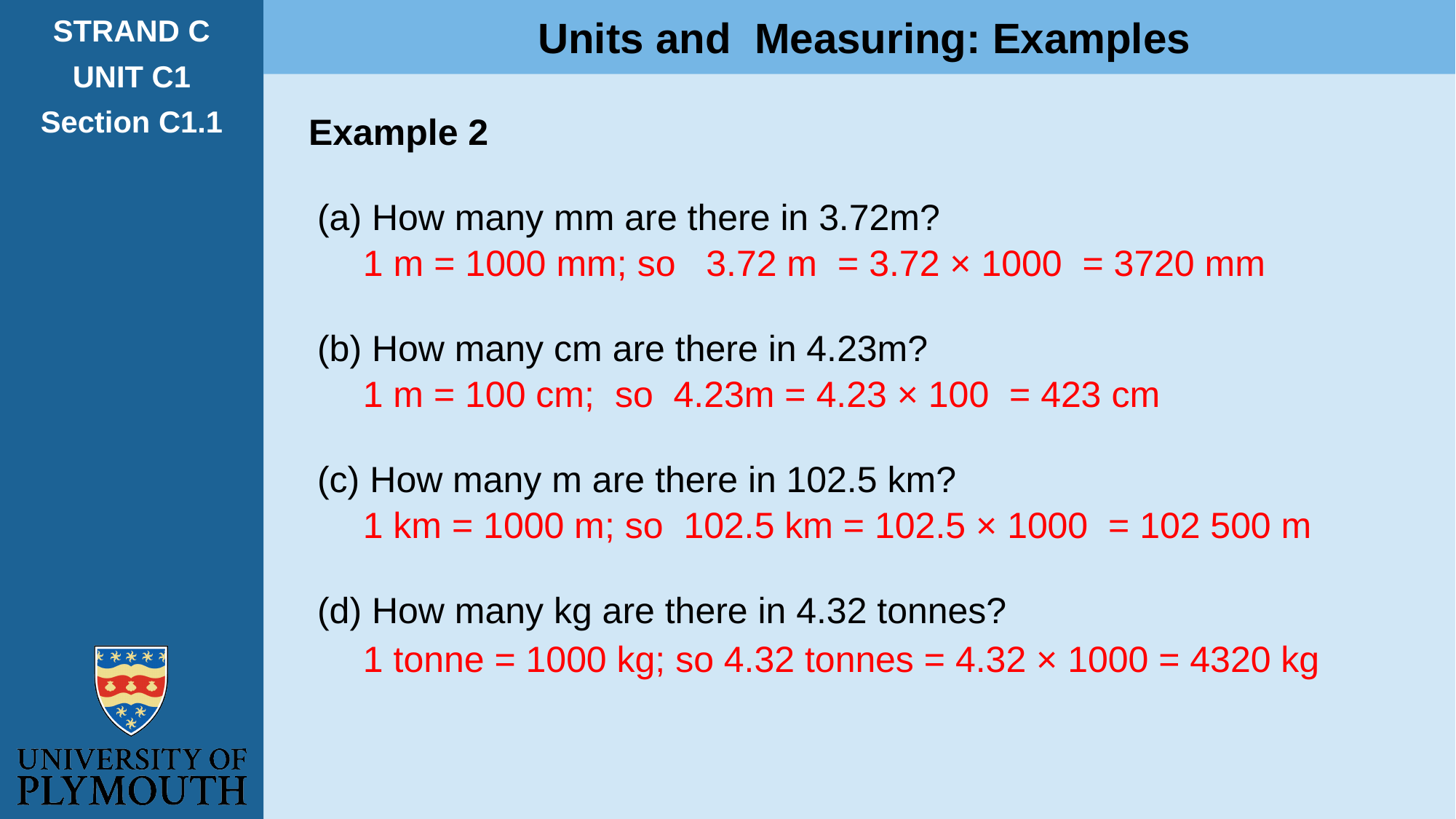

Units and  Measuring: Examples
STRAND C
UNIT C1
Section C1.1
Example 2
(a) How many mm are there in 3.72m?

(b) How many cm are there in 4.23m?

(c) How many m are there in 102.5 km?

(d) How many kg are there in 4.32 tonnes?
1 m = 1000 mm; so   3.72 m  = 3.72 × 1000  = 3720 mm
1 m = 100 cm;  so  4.23m = 4.23 × 100  = 423 cm
1 km = 1000 m; so  102.5 km = 102.5 × 1000  = 102 500 m
1 tonne = 1000 kg; so 4.32 tonnes = 4.32 × 1000 = 4320 kg